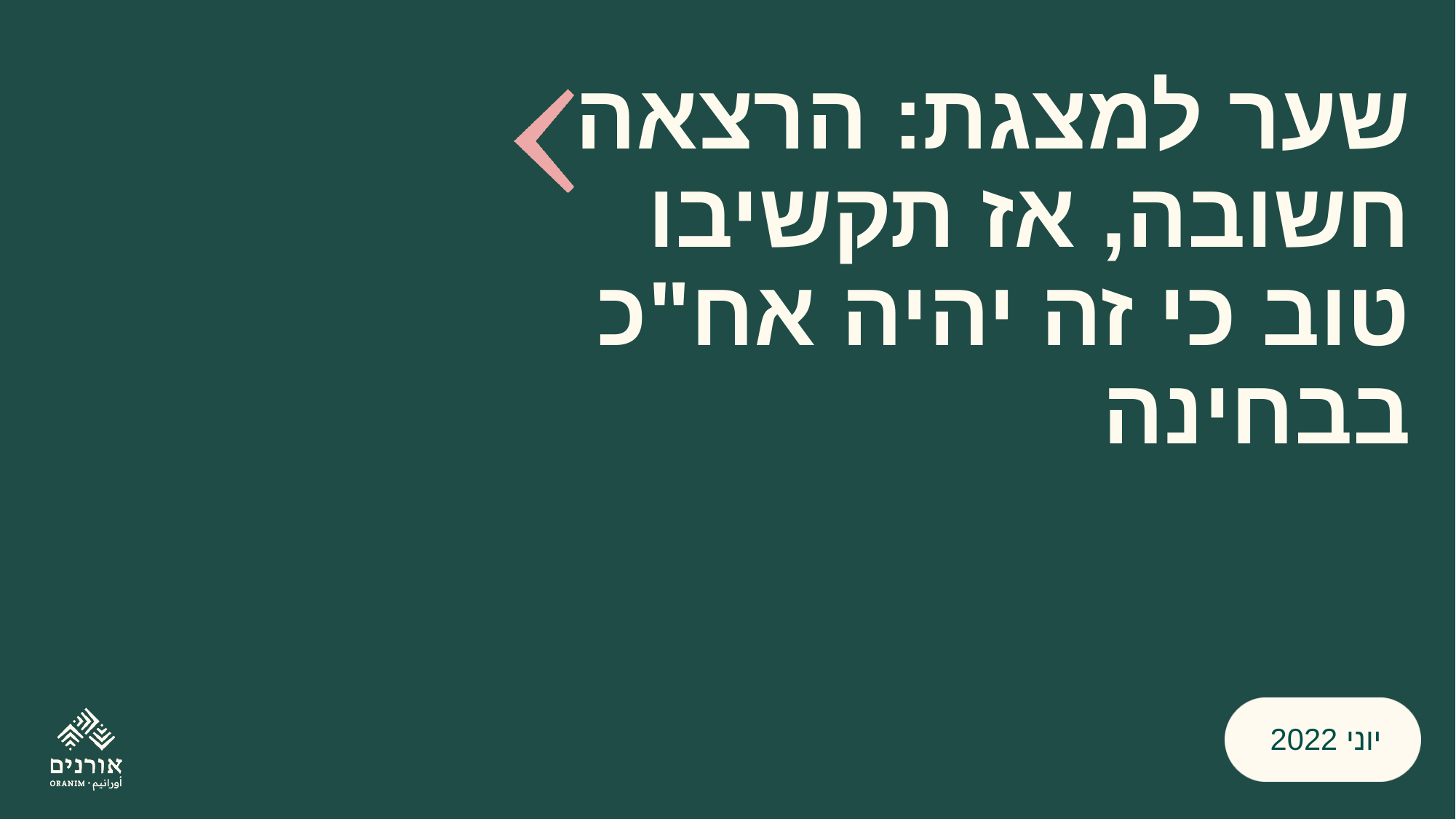

# שער למצגת: הרצאה חשובה, אז תקשיבו טוב כי זה יהיה אח"כ בבחינה
יוני 2022